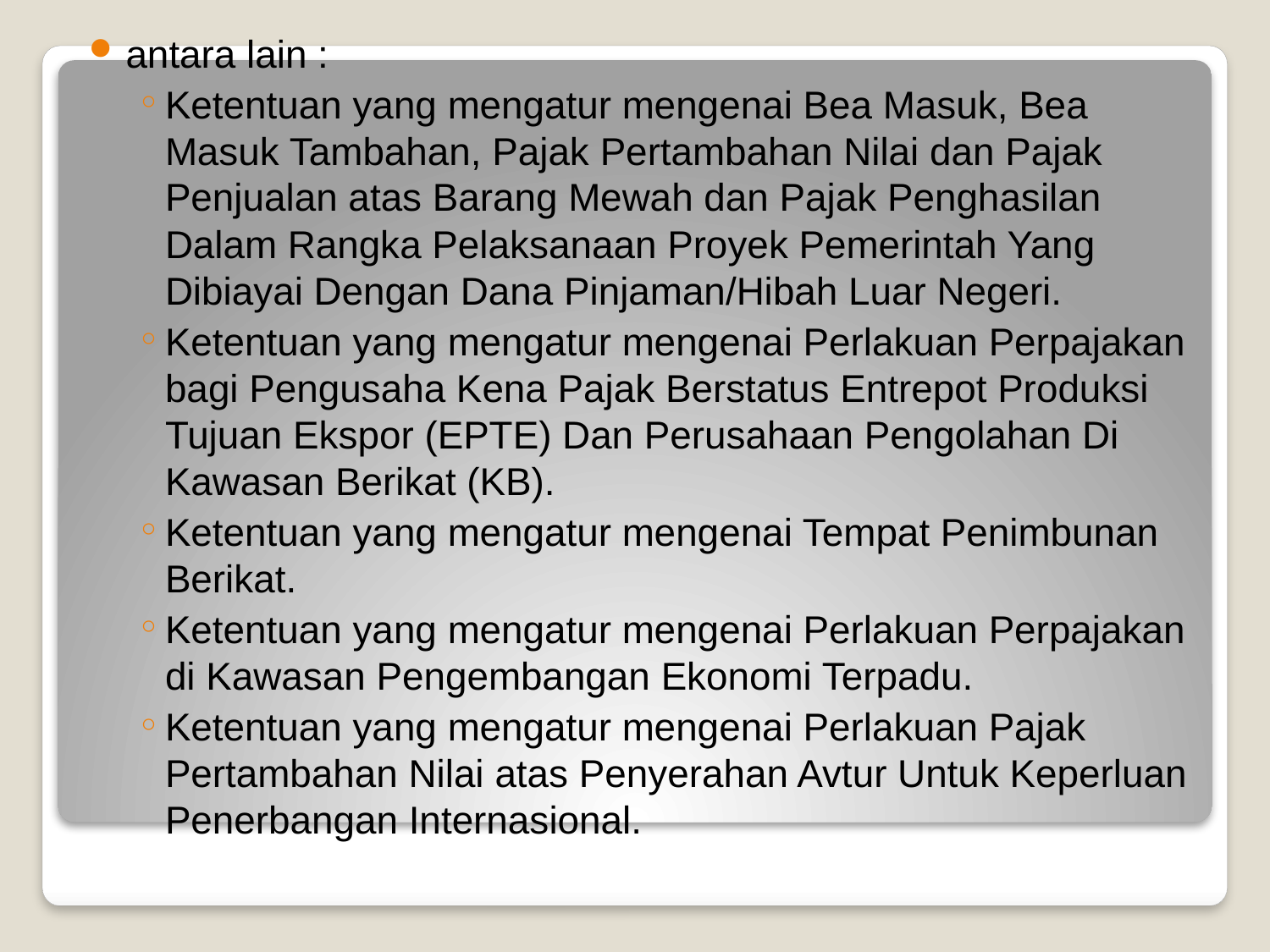

antara lain :
Ketentuan yang mengatur mengenai Bea Masuk, Bea Masuk Tambahan, Pajak Pertambahan Nilai dan Pajak Penjualan atas Barang Mewah dan Pajak Penghasilan Dalam Rangka Pelaksanaan Proyek Pemerintah Yang Dibiayai Dengan Dana Pinjaman/Hibah Luar Negeri.
Ketentuan yang mengatur mengenai Perlakuan Perpajakan bagi Pengusaha Kena Pajak Berstatus Entrepot Produksi Tujuan Ekspor (EPTE) Dan Perusahaan Pengolahan Di Kawasan Berikat (KB).
Ketentuan yang mengatur mengenai Tempat Penimbunan Berikat.
Ketentuan yang mengatur mengenai Perlakuan Perpajakan di Kawasan Pengembangan Ekonomi Terpadu.
Ketentuan yang mengatur mengenai Perlakuan Pajak Pertambahan Nilai atas Penyerahan Avtur Untuk Keperluan Penerbangan Internasional.